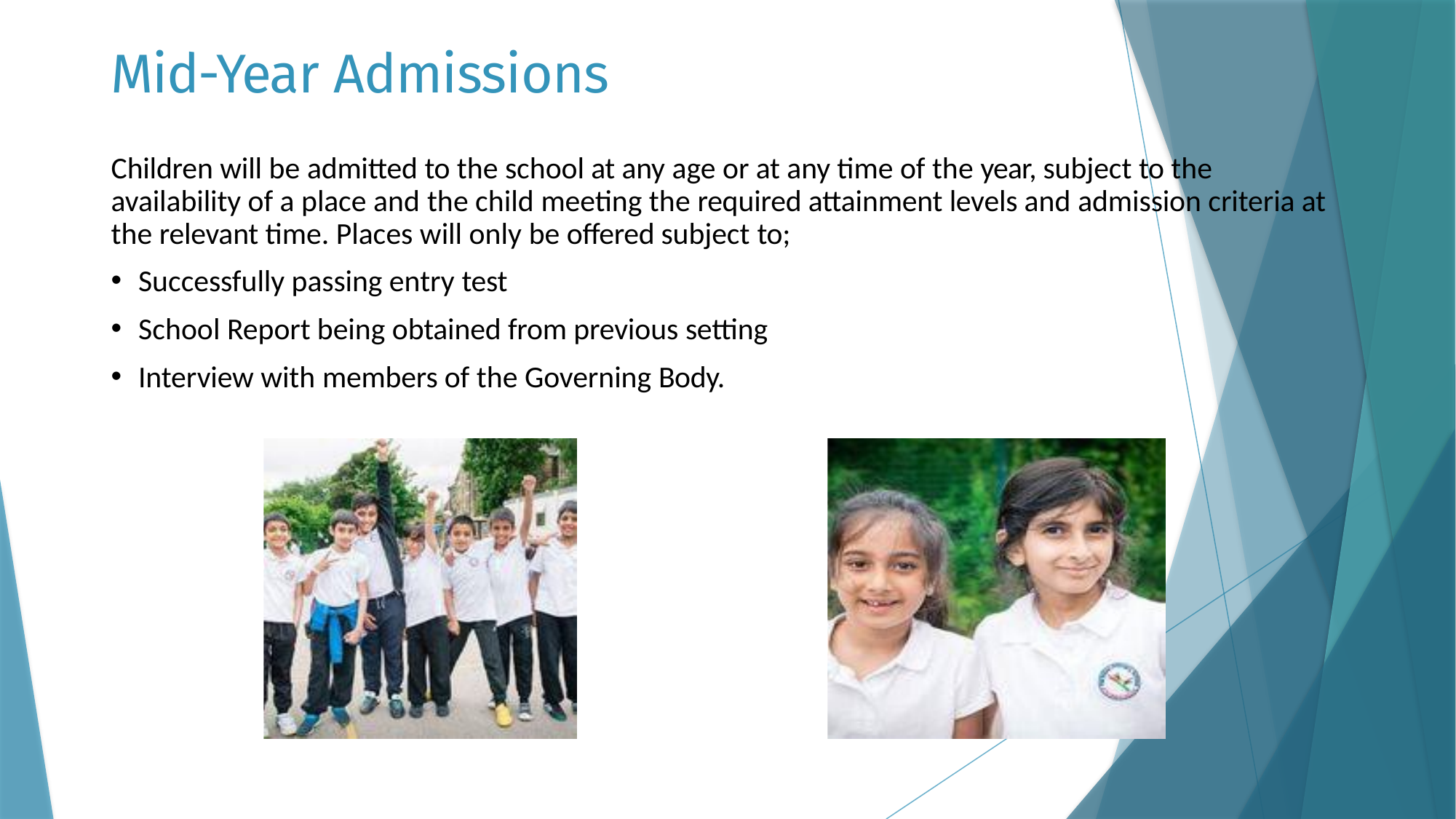

# Mid-Year Admissions
Children will be admitted to the school at any age or at any time of the year, subject to the  availability of a place and the child meeting the required attainment levels and admission criteria at  the relevant time. Places will only be offered subject to;
Successfully passing entry test
School Report being obtained from previous setting
Interview with members of the Governing Body.